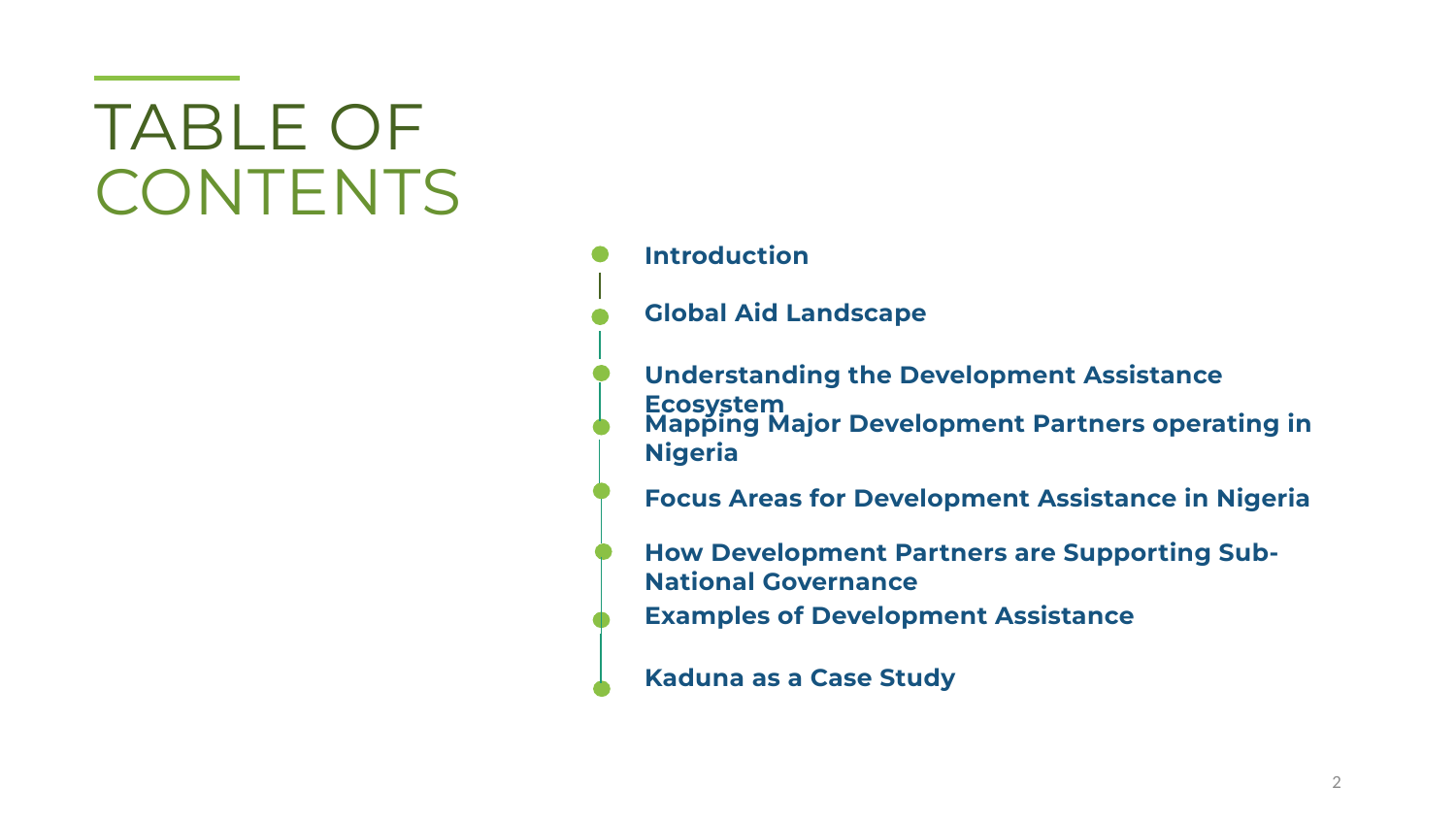

TABLE OF
CONTENTS
Introduction

Global Aid Landscape
Understanding the Development Assistance Ecosystem

Mapping Major Development Partners operating in Nigeria

Focus Areas for Development Assistance in Nigeria

How Development Partners are Supporting Sub-National Governance

Examples of Development Assistance

Kaduna as a Case Study

2